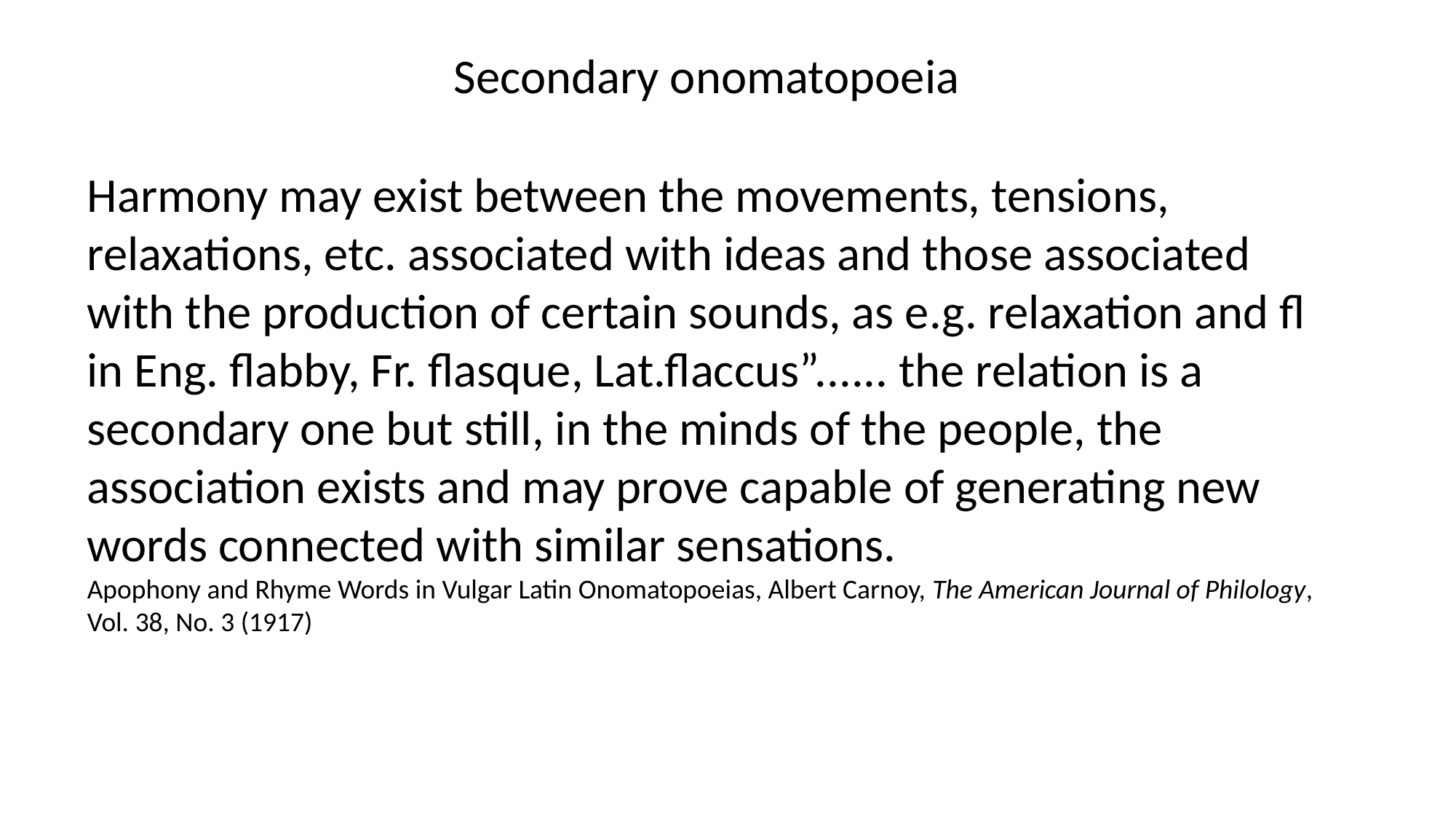

Secondary onomatopoeia
Harmony may exist between the movements, tensions, relaxations, etc. associated with ideas and those associated with the production of certain sounds, as e.g. relaxation and fl in Eng. flabby, Fr. flasque, Lat.flaccus”...... the relation is a secondary one but still, in the minds of the people, the association exists and may prove capable of generating new words connected with similar sensations.
Apophony and Rhyme Words in Vulgar Latin Onomatopoeias, Albert Carnoy, The American Journal of Philology, Vol. 38, No. 3 (1917)